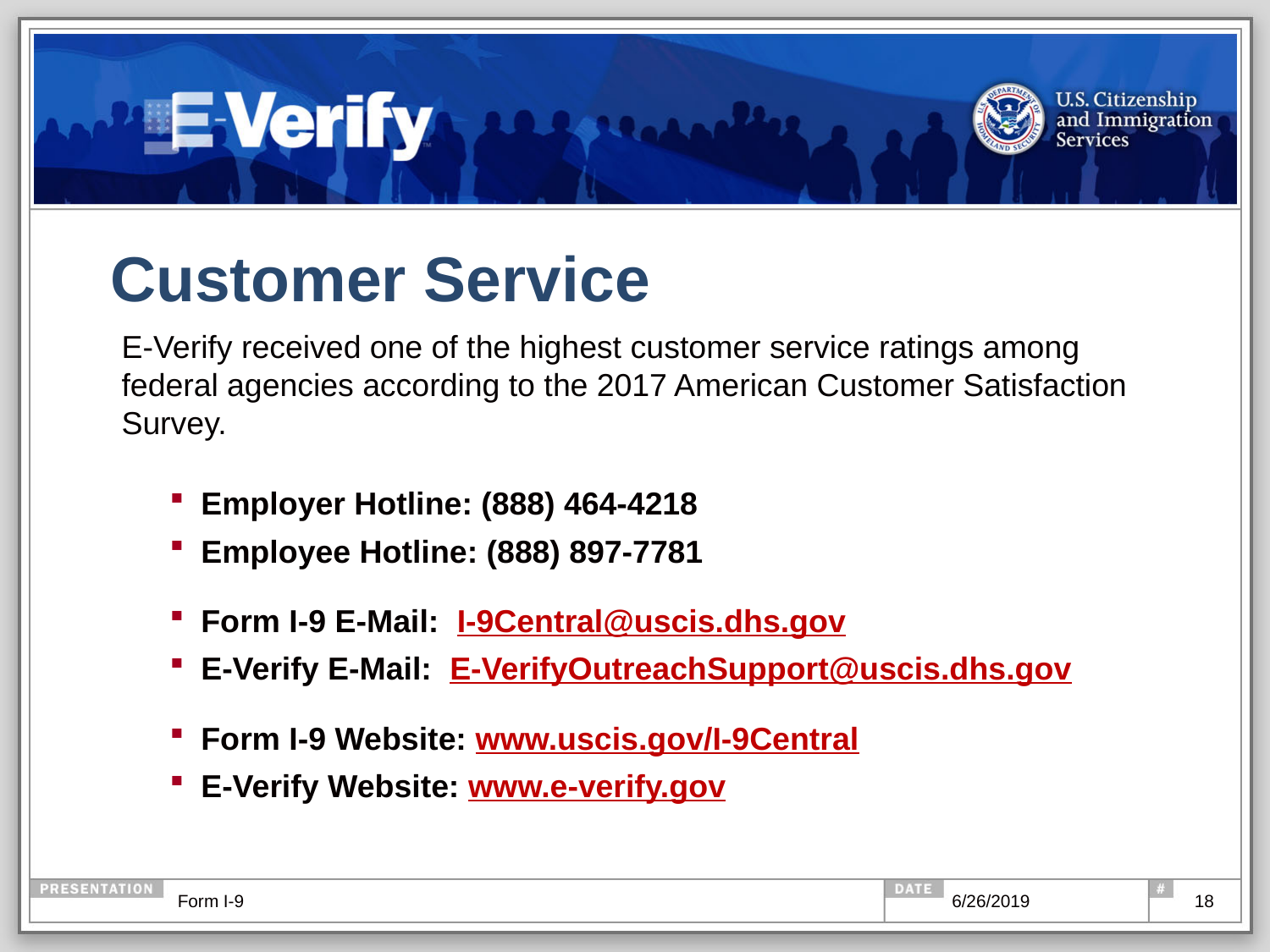

# Customer Service
E-Verify received one of the highest customer service ratings among federal agencies according to the 2017 American Customer Satisfaction Survey.
Employer Hotline: (888) 464-4218
Employee Hotline: (888) 897-7781
Form I-9 E-Mail:  I-9Central@uscis.dhs.gov
E-Verify E-Mail:  E-VerifyOutreachSupport@uscis.dhs.gov
Form I-9 Website: www.uscis.gov/I-9Central
E-Verify Website: www.e-verify.gov
Form I-9
6/26/2019
18